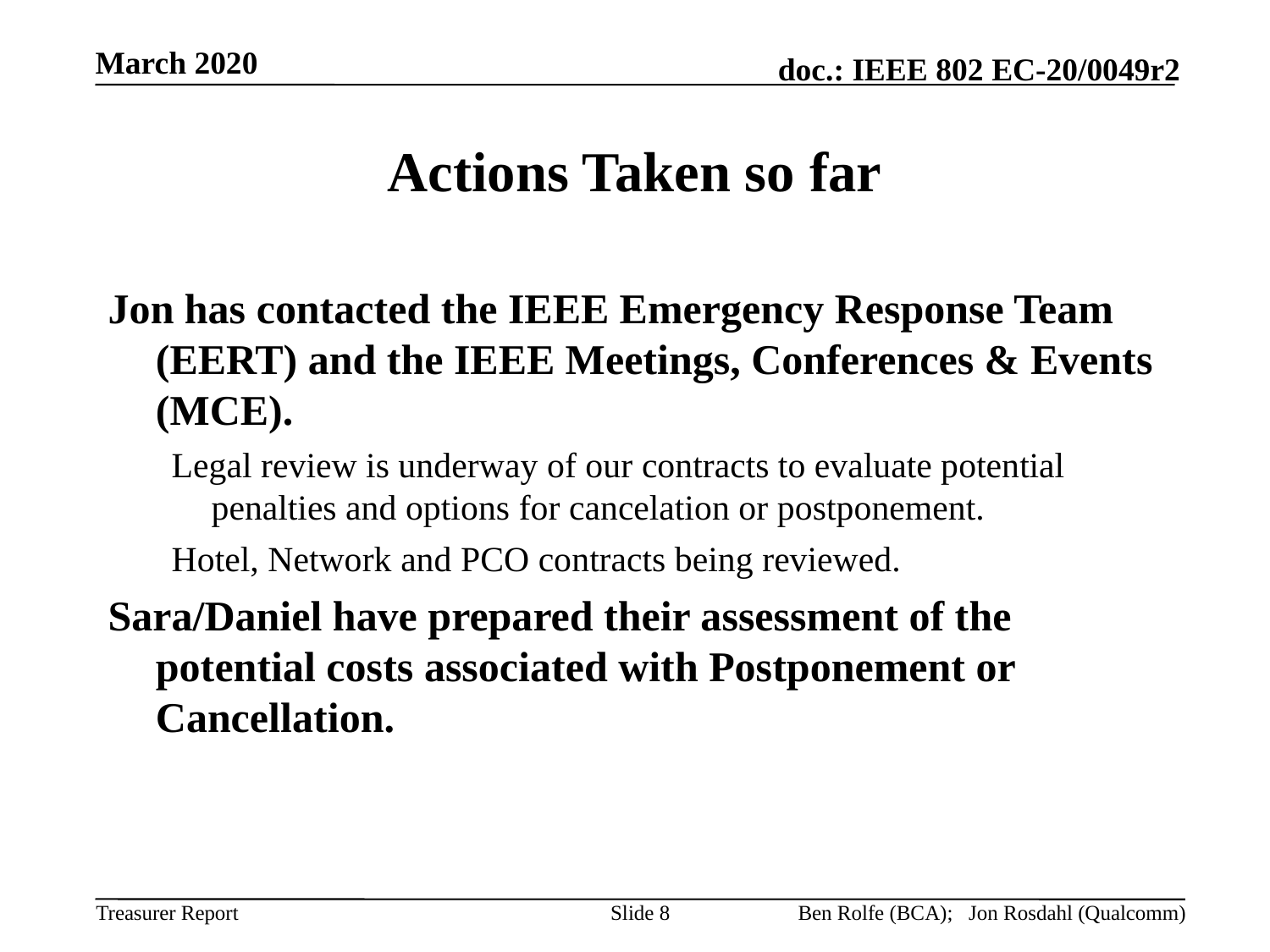

March 2020
# Actions Taken so far
Jon has contacted the IEEE Emergency Response Team (EERT) and the IEEE Meetings, Conferences & Events (MCE).
Legal review is underway of our contracts to evaluate potential penalties and options for cancelation or postponement.
Hotel, Network and PCO contracts being reviewed.
Sara/Daniel have prepared their assessment of the potential costs associated with Postponement or Cancellation.
Slide 8
Ben Rolfe (BCA);   Jon Rosdahl (Qualcomm)